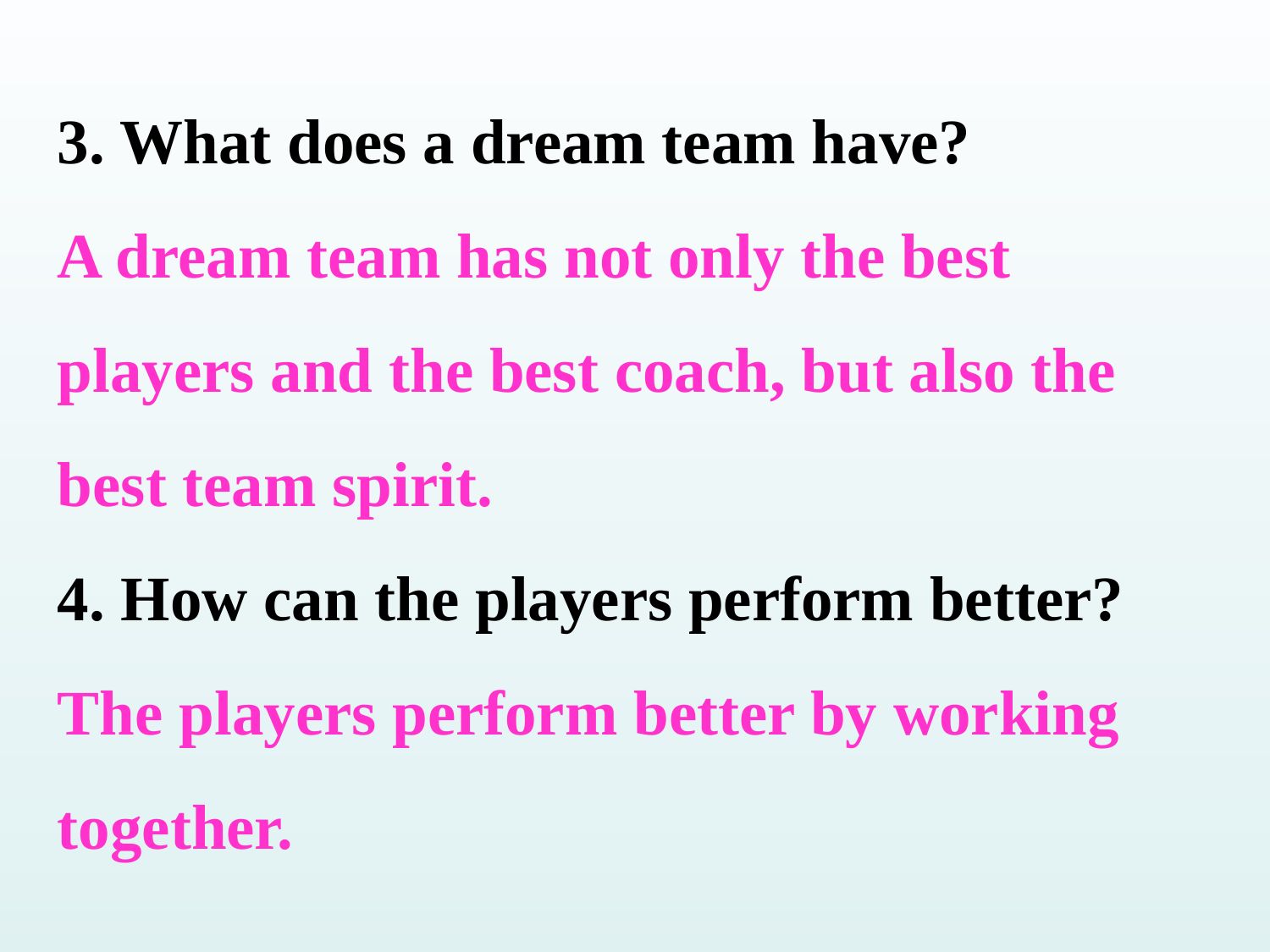

3. What does a dream team have?
A dream team has not only the best
players and the best coach, but also the
best team spirit.
4. How can the players perform better?
The players perform better by working
together.